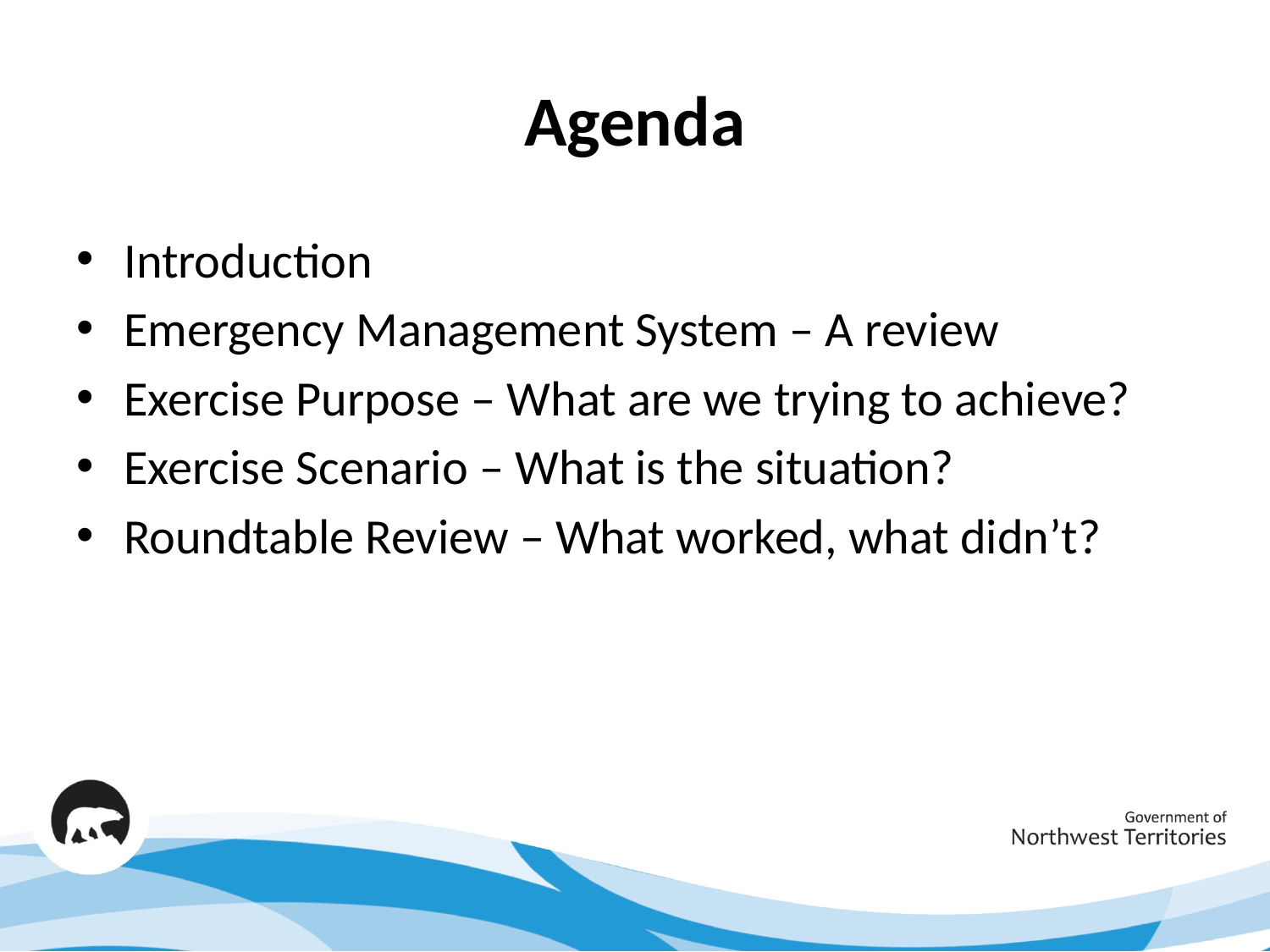

# Agenda
Introduction
Emergency Management System – A review
Exercise Purpose – What are we trying to achieve?
Exercise Scenario – What is the situation?
Roundtable Review – What worked, what didn’t?